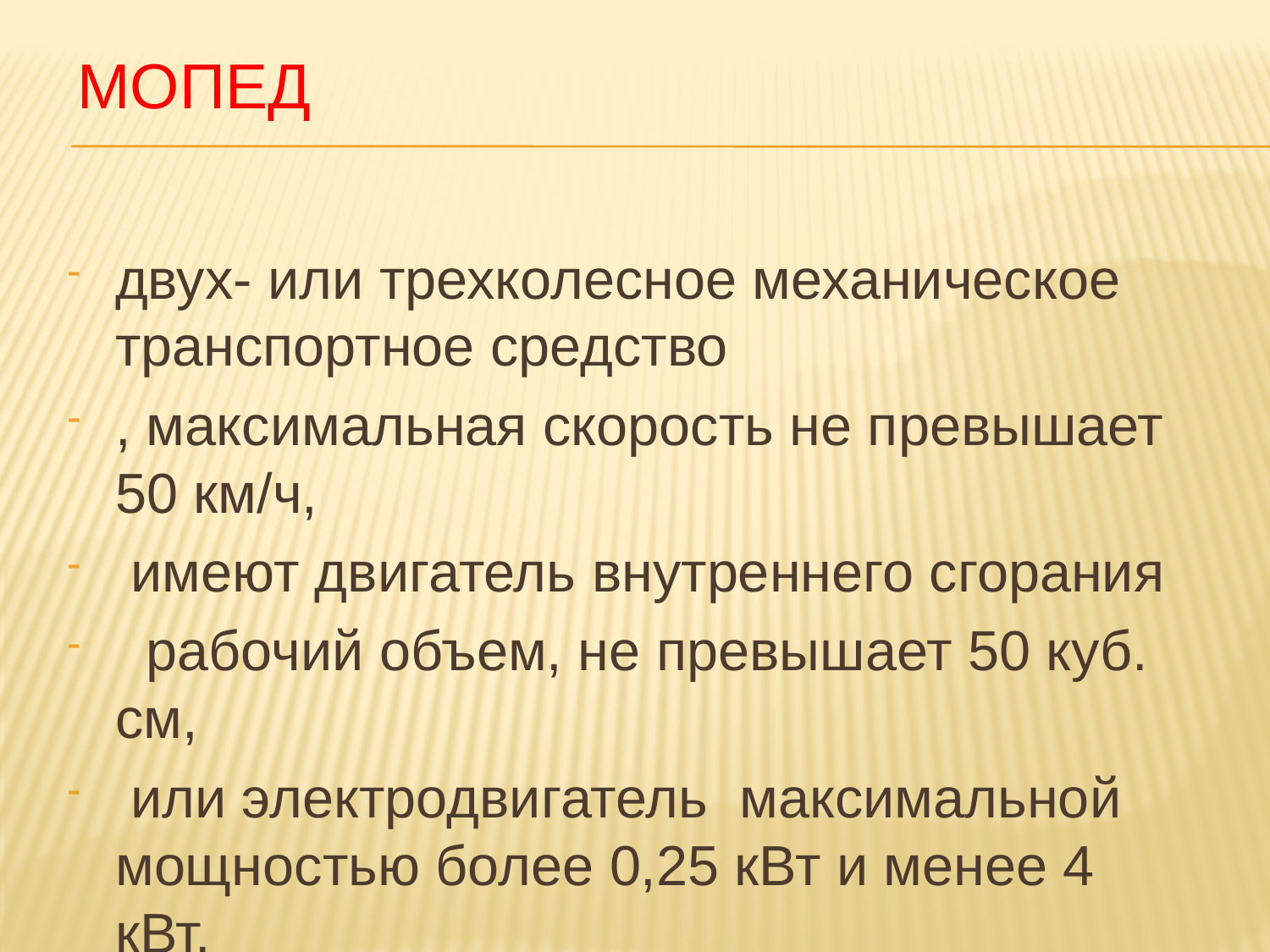

# Мопед
двух- или трехколесное механическое транспортное средство
, максимальная скорость не превышает 50 км/ч,
 имеют двигатель внутреннего сгорания
  рабочий объем, не превышает 50 куб. см,
 или электродвигатель  максимальной мощностью более 0,25 кВт и менее 4 кВт.